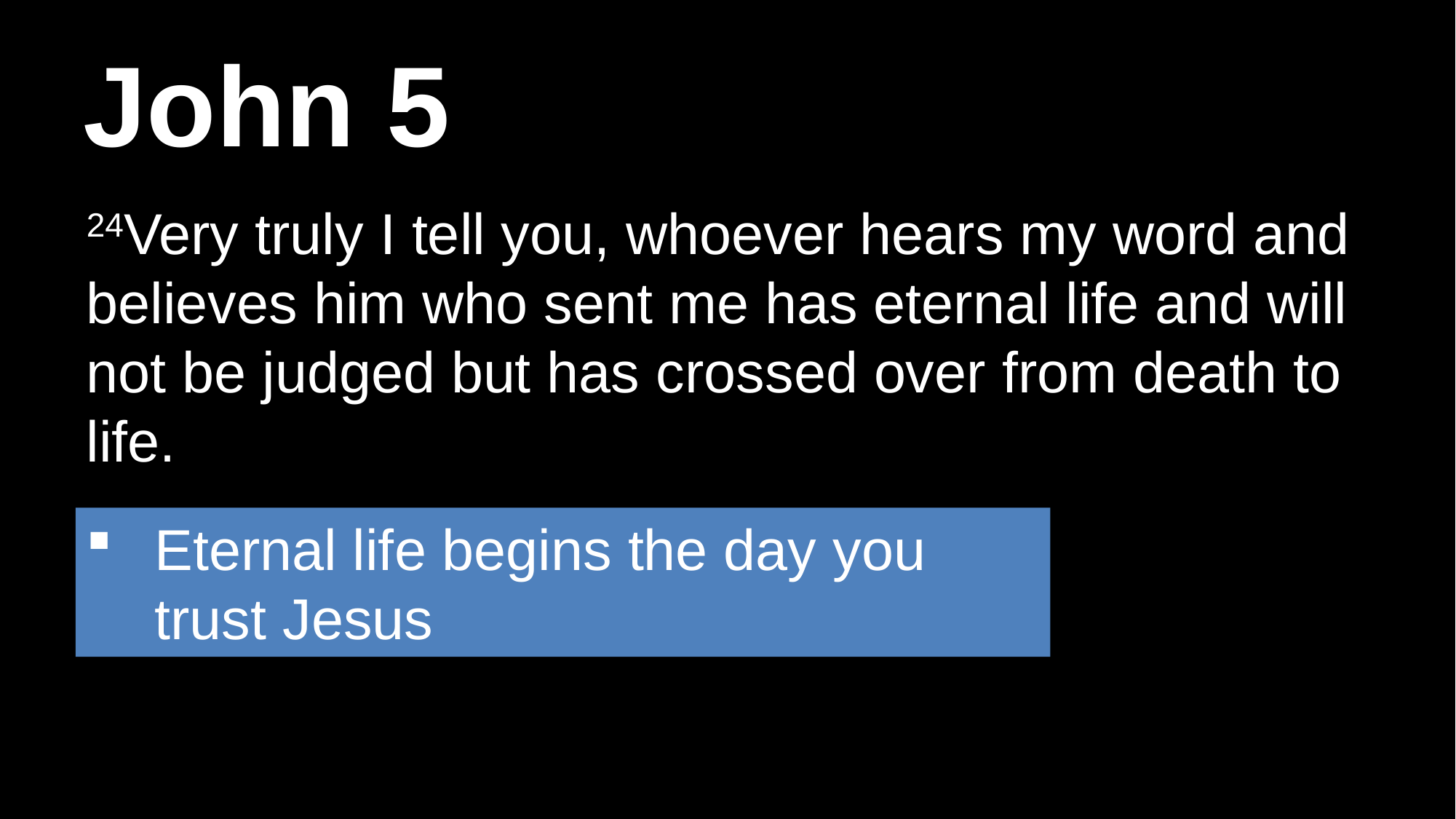

# John 5
24Very truly I tell you, whoever hears my word and believes him who sent me has eternal life and will not be judged but has crossed over from death to life.

Eternal life begins the day you trust Jesus